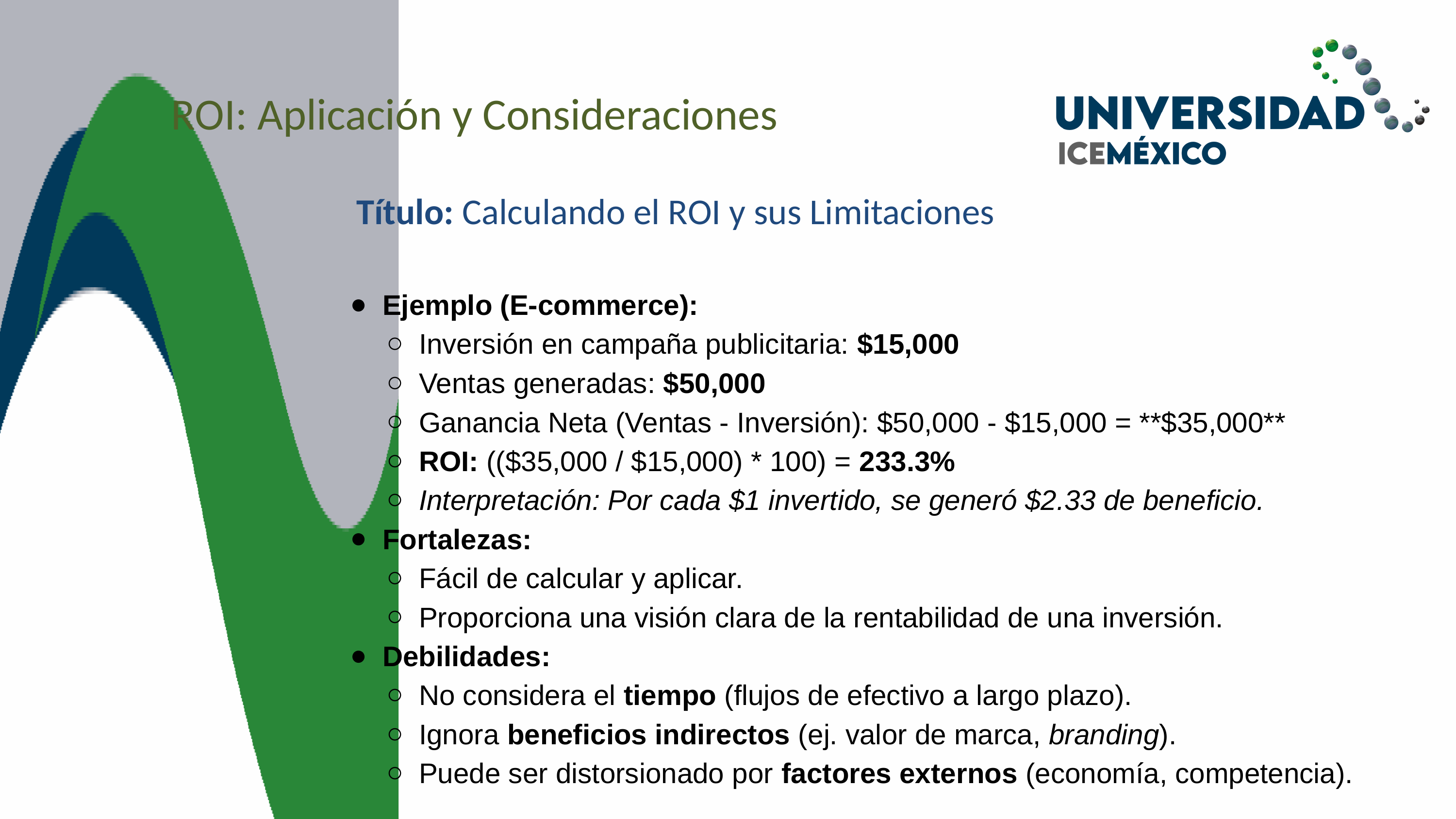

ROI: Aplicación y Consideraciones
Título: Calculando el ROI y sus Limitaciones

Ejemplo (E-commerce):
Inversión en campaña publicitaria: $15,000
Ventas generadas: $50,000
Ganancia Neta (Ventas - Inversión): $50,000 - $15,000 = **$35,000**
ROI: (($35,000 / $15,000) * 100) = 233.3%
Interpretación: Por cada $1 invertido, se generó $2.33 de beneficio.
Fortalezas:
Fácil de calcular y aplicar.
Proporciona una visión clara de la rentabilidad de una inversión.
Debilidades:
No considera el tiempo (flujos de efectivo a largo plazo).
Ignora beneficios indirectos (ej. valor de marca, branding).
Puede ser distorsionado por factores externos (economía, competencia).